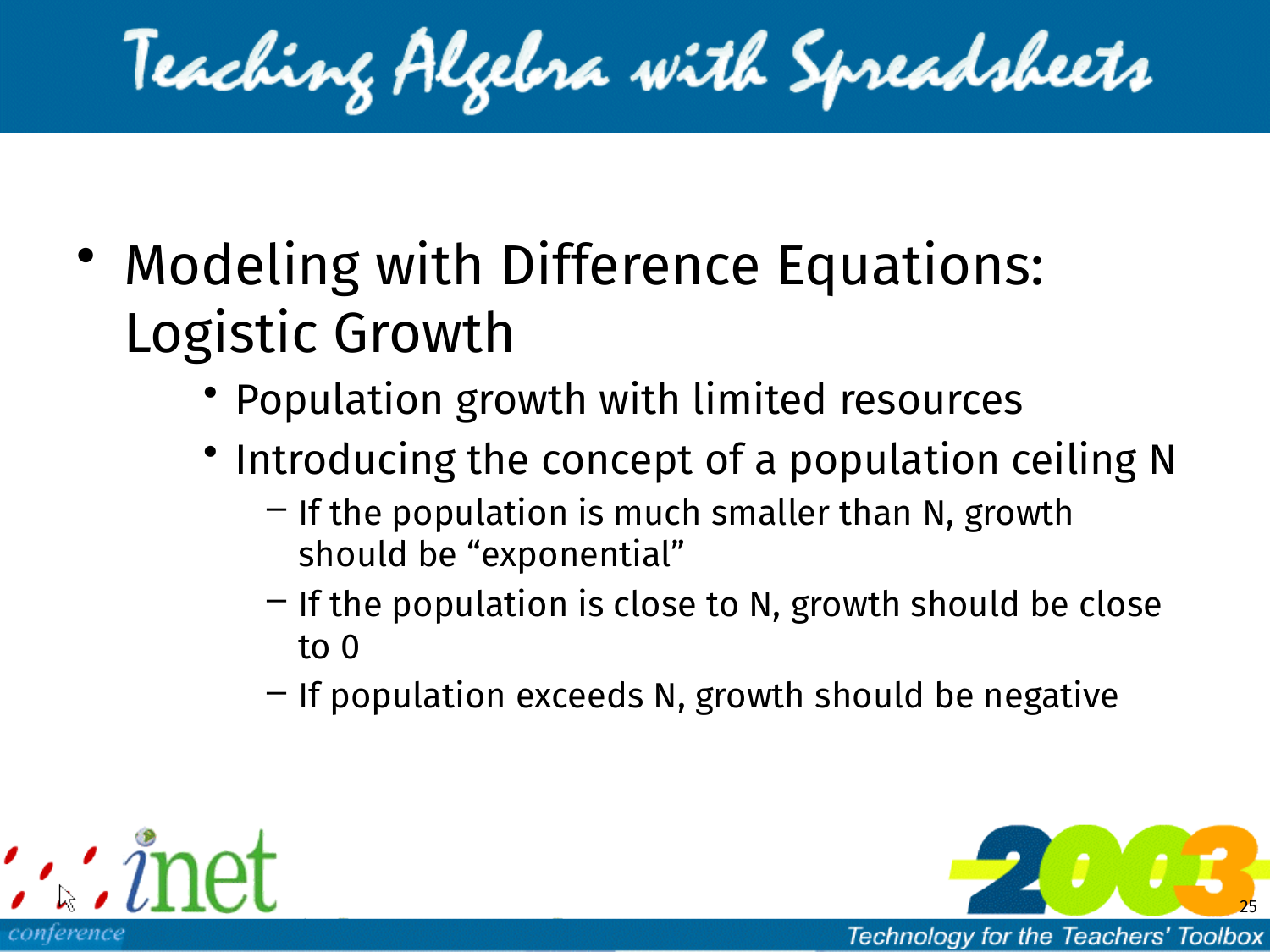

Modeling with Difference Equations: Logistic Growth
Population growth with limited resources
Introducing the concept of a population ceiling N
If the population is much smaller than N, growth should be “exponential”
If the population is close to N, growth should be close to 0
If population exceeds N, growth should be negative
25